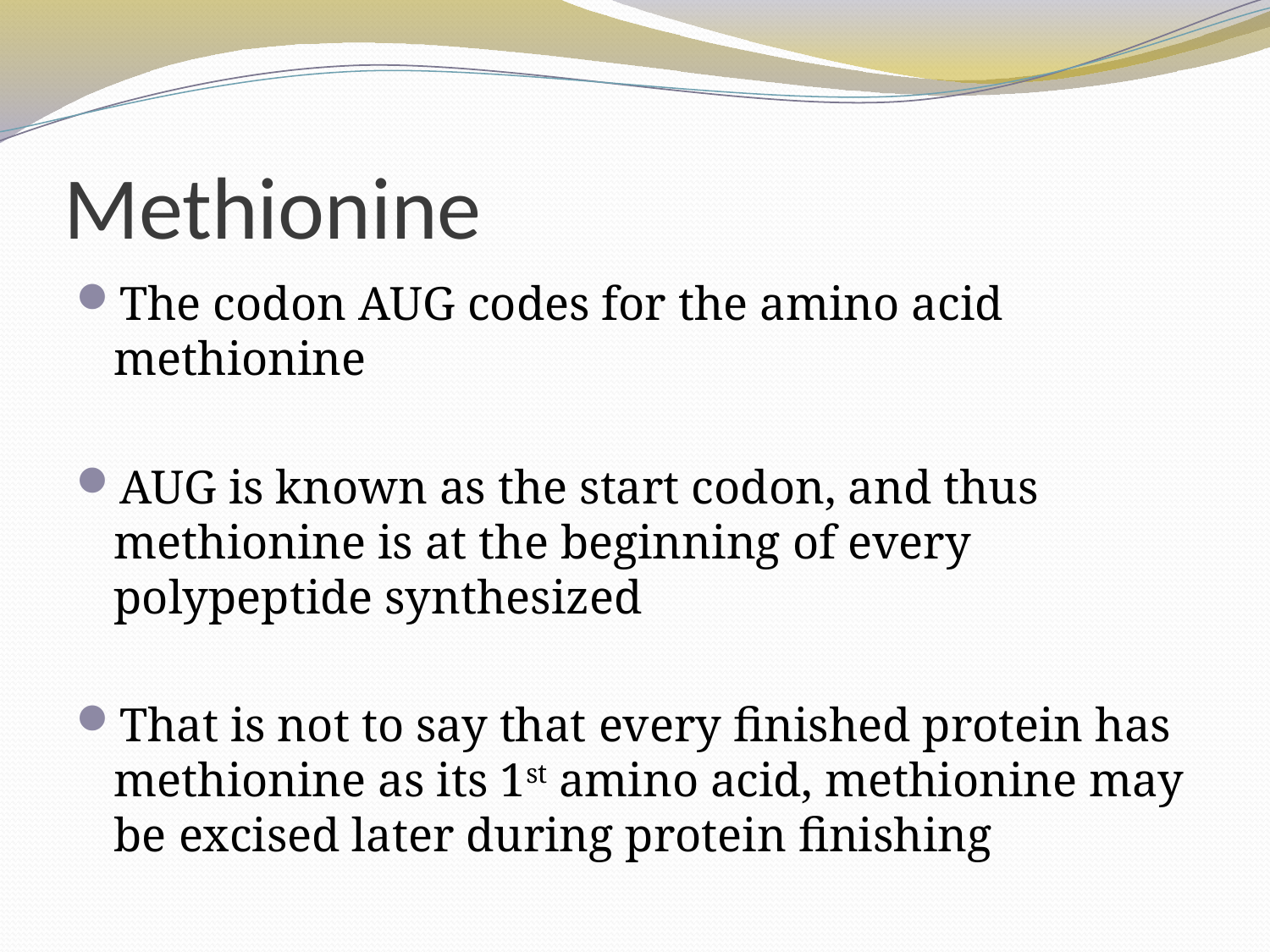

# Methionine
The codon AUG codes for the amino acid methionine

AUG is known as the start codon, and thus methionine is at the beginning of every polypeptide synthesized

That is not to say that every finished protein has methionine as its 1st amino acid, methionine may be excised later during protein finishing